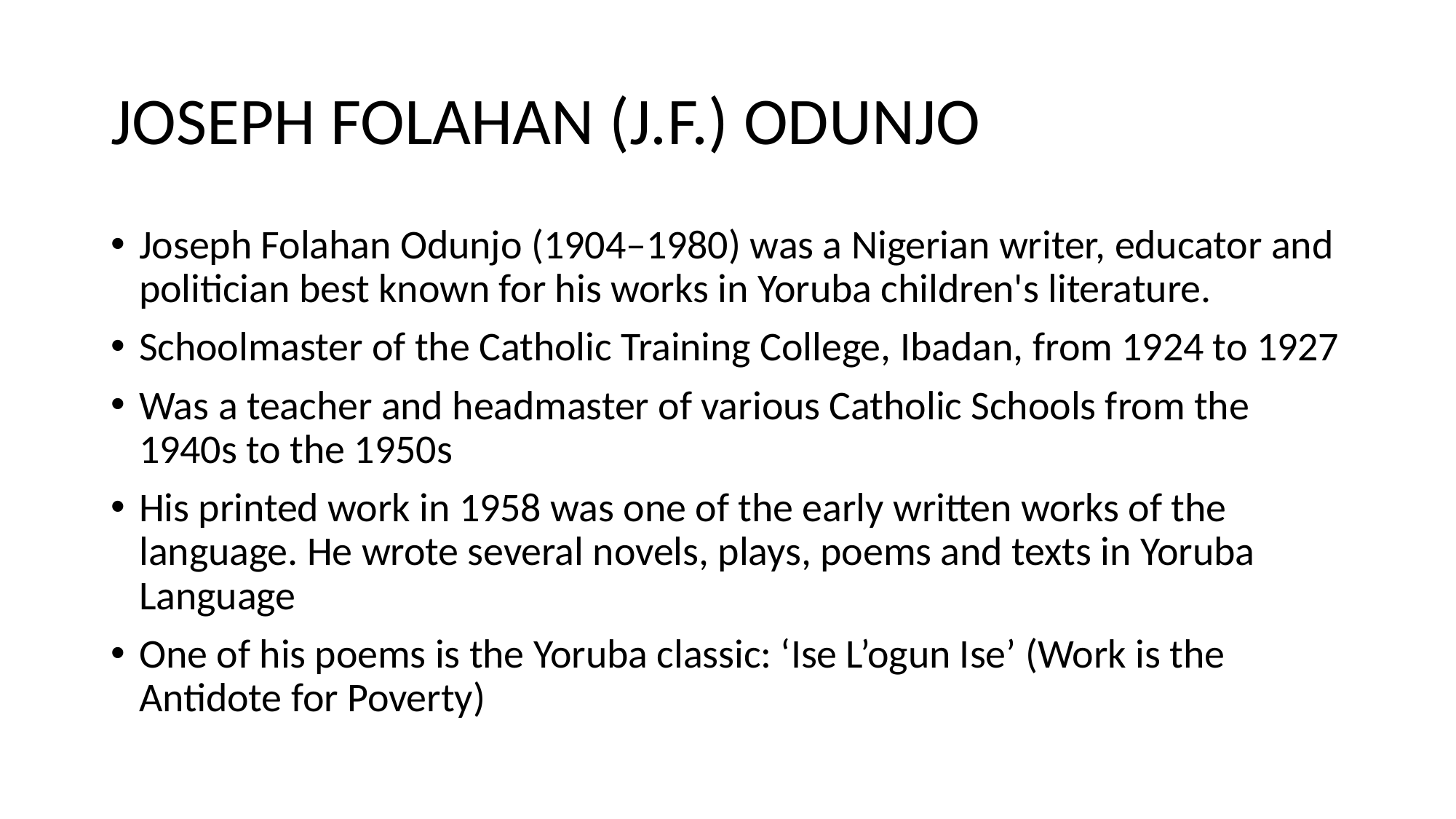

# JOSEPH FOLAHAN (J.F.) ODUNJO
Joseph Folahan Odunjo (1904–1980) was a Nigerian writer, educator and politician best known for his works in Yoruba children's literature.
Schoolmaster of the Catholic Training College, Ibadan, from 1924 to 1927
Was a teacher and headmaster of various Catholic Schools from the 1940s to the 1950s
His printed work in 1958 was one of the early written works of the language. He wrote several novels, plays, poems and texts in Yoruba Language
One of his poems is the Yoruba classic: ‘Ise L’ogun Ise’ (Work is the Antidote for Poverty)